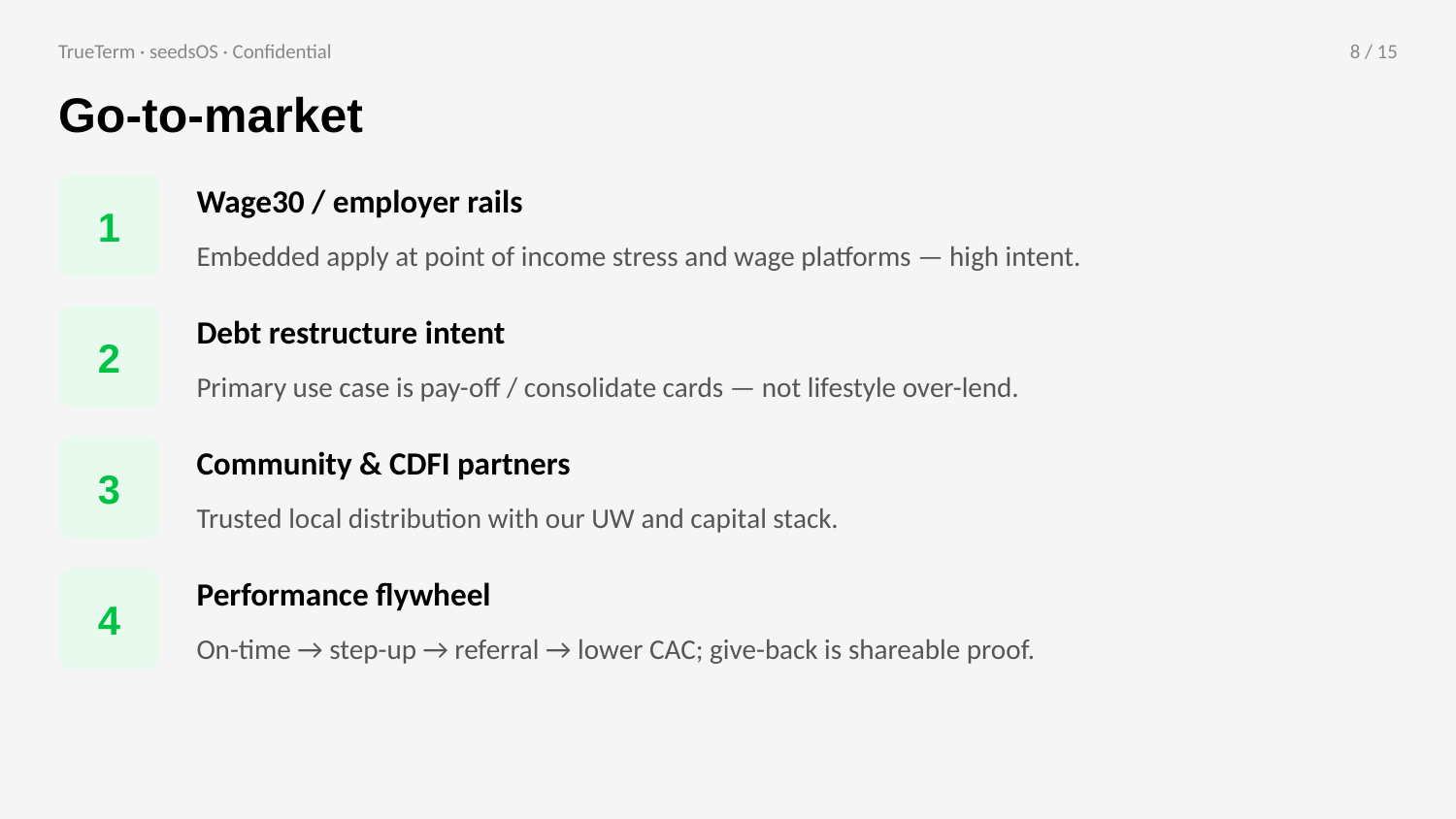

TrueTerm · seedsOS · Confidential
8 / 15
Go-to-market

Wage30 / employer rails
1
Embedded apply at point of income stress and wage platforms — high intent.

Debt restructure intent
2
Primary use case is pay-off / consolidate cards — not lifestyle over-lend.

Community & CDFI partners
3
Trusted local distribution with our UW and capital stack.

Performance flywheel
4
On-time → step-up → referral → lower CAC; give-back is shareable proof.